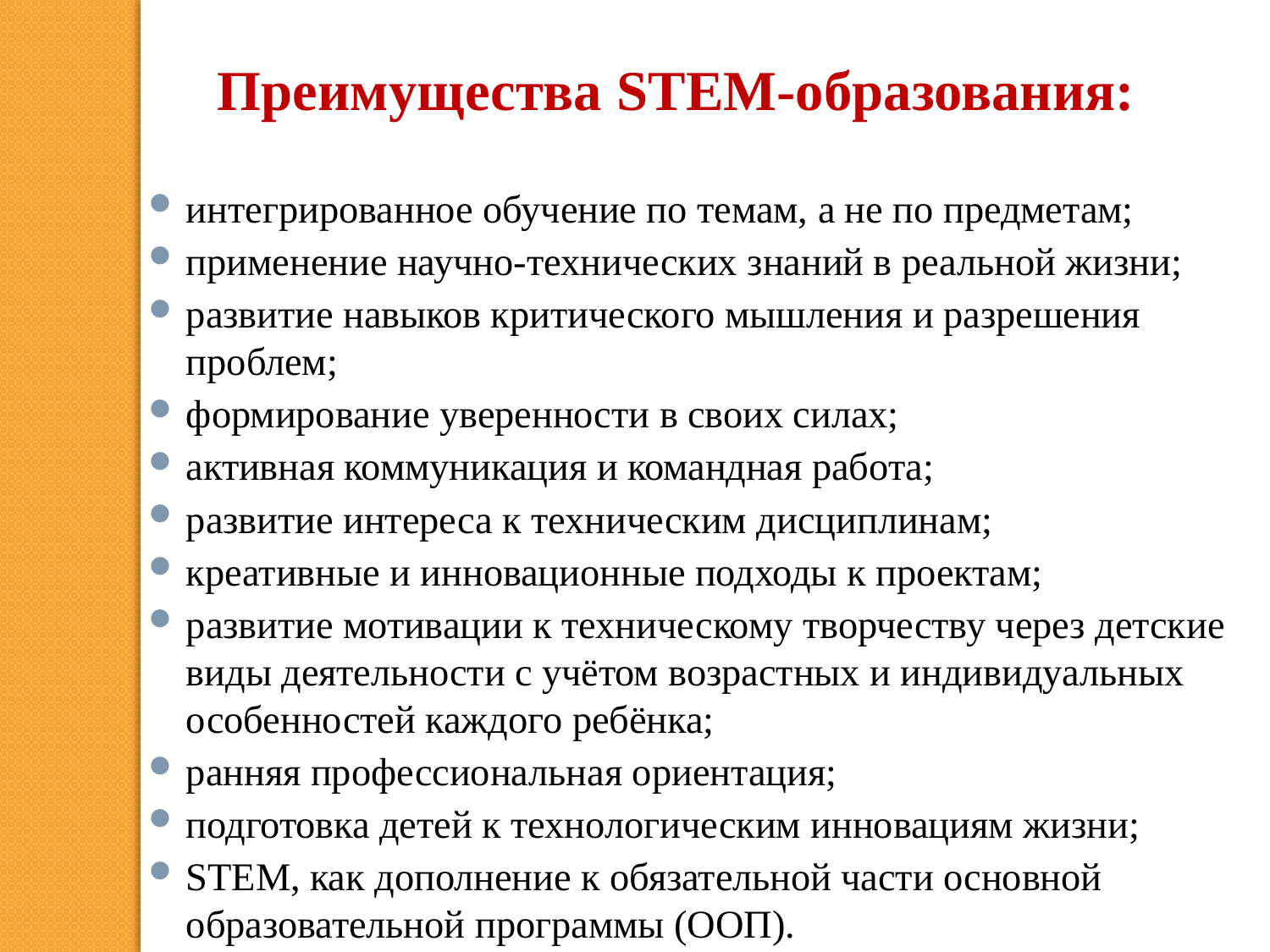

Преимущества STEM-образования:
интегрированное обучение по темам, а не по предметам;
применение научно-технических знаний в реальной жизни;
развитие навыков критического мышления и разрешения проблем;
формирование уверенности в своих силах;
активная коммуникация и командная работа;
развитие интереса к техническим дисциплинам;
креативные и инновационные подходы к проектам;
развитие мотивации к техническому творчеству через детские виды деятельности с учётом возрастных и индивидуальных особенностей каждого ребёнка;
ранняя профессиональная ориентация;
подготовка детей к технологическим инновациям жизни;
STEM, как дополнение к обязательной части основной образовательной программы (ООП).